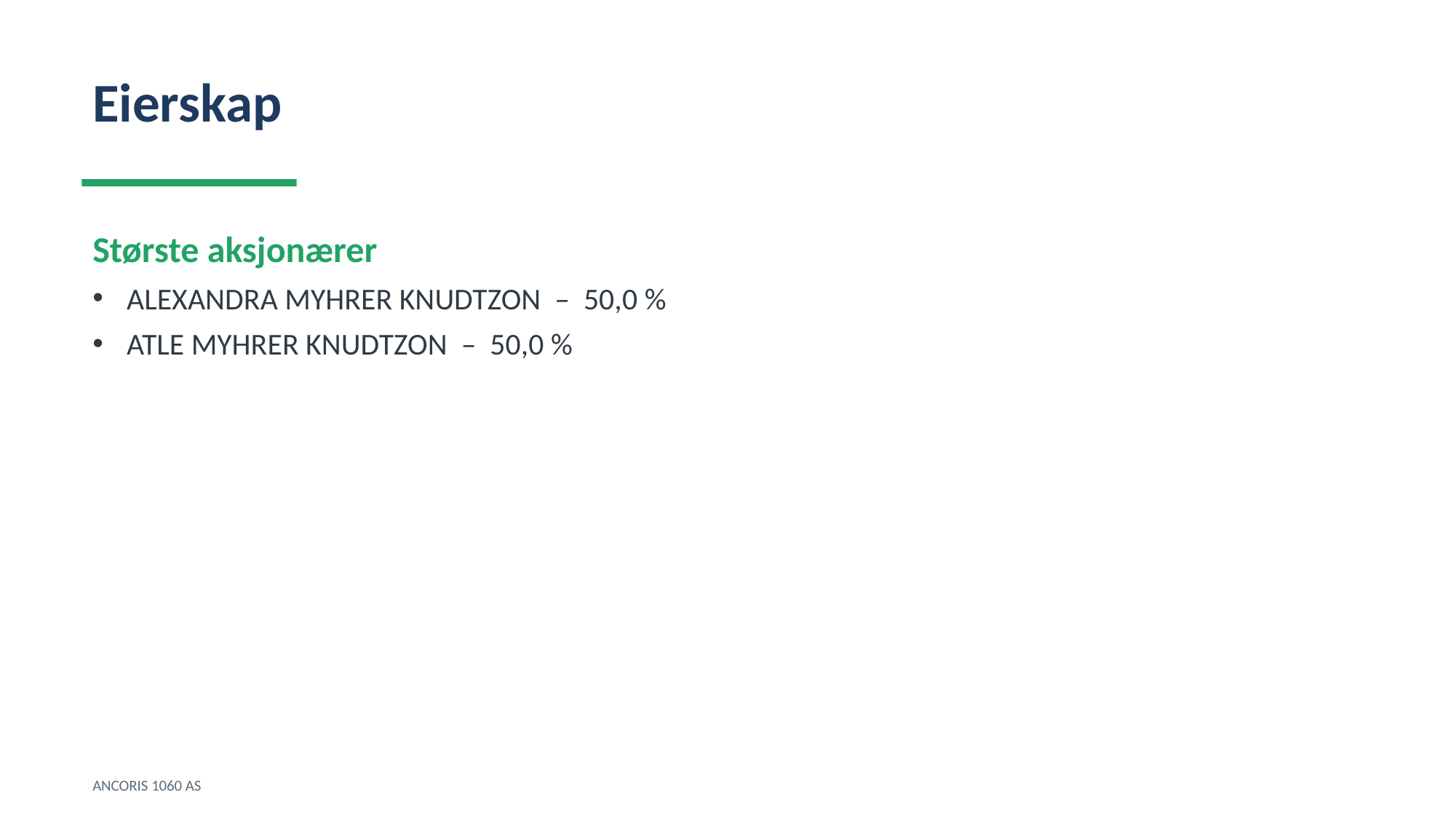

Eierskap

Største aksjonærer
ALEXANDRA MYHRER KNUDTZON  –  50,0 %
ATLE MYHRER KNUDTZON  –  50,0 %
ANCORIS 1060 AS